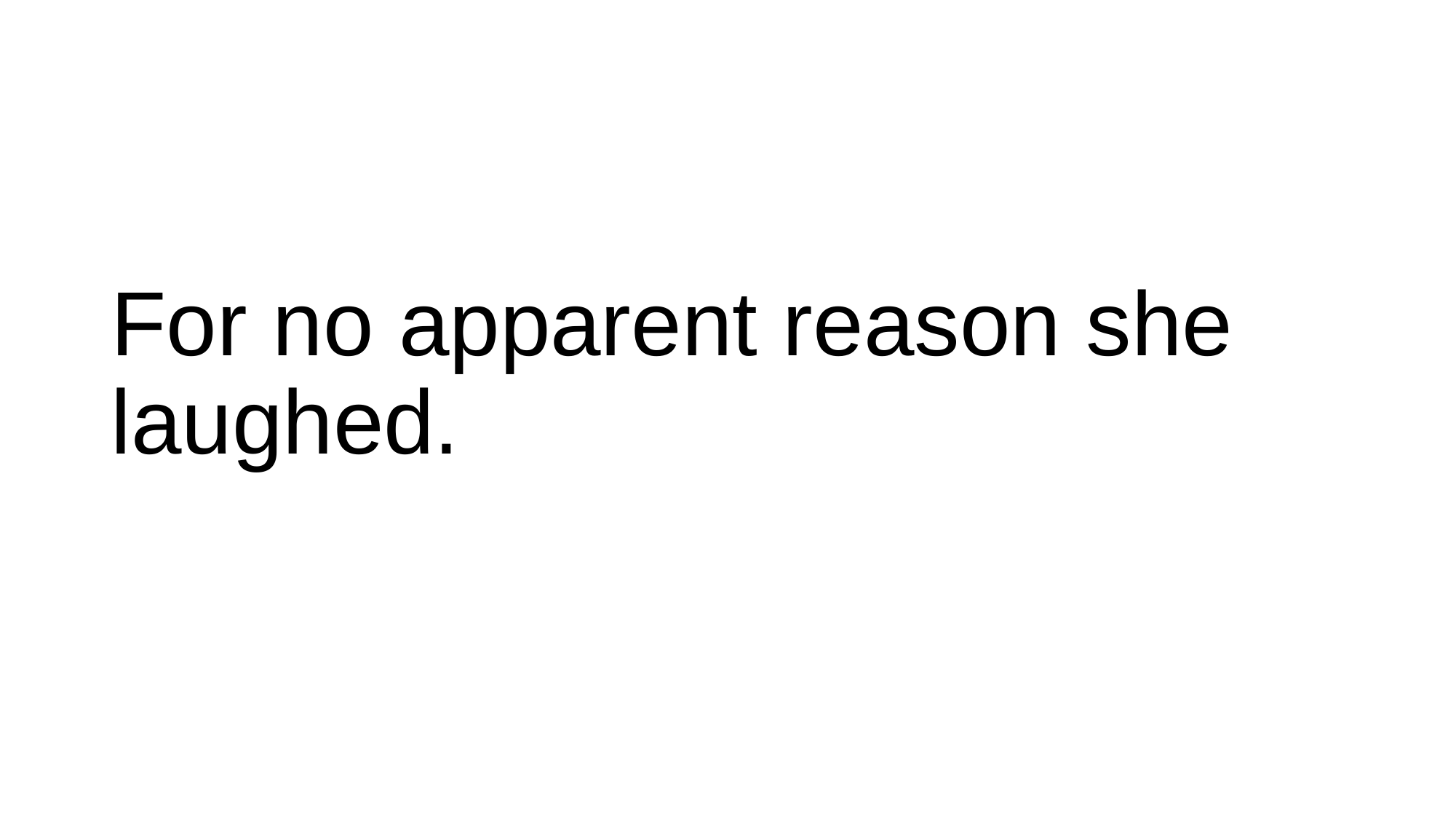

# For no apparent reason she laughed.